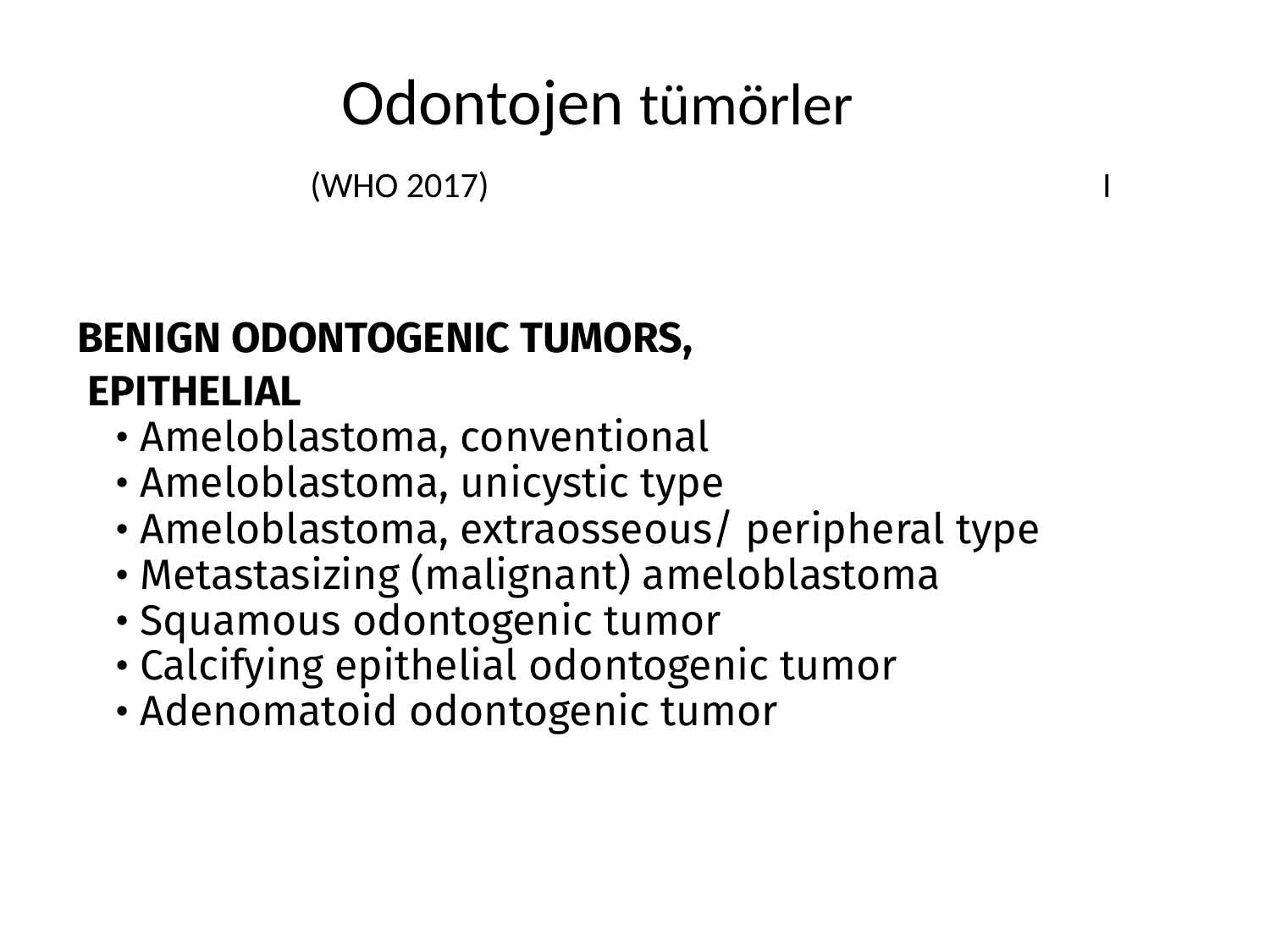

# Odontojen tümörler (WHO 2017)                                                              							    I

 BENIGN ODONTOGENIC TUMORS,
  EPITHELIAL
• Ameloblastoma, conventional
• Ameloblastoma, unicystic type
• Ameloblastoma, extraosseous/ peripheral type
• Metastasizing (malignant) ameloblastoma
• Squamous odontogenic tumor
• Calcifying epithelial odontogenic tumor
• Adenomatoid odontogenic tumor